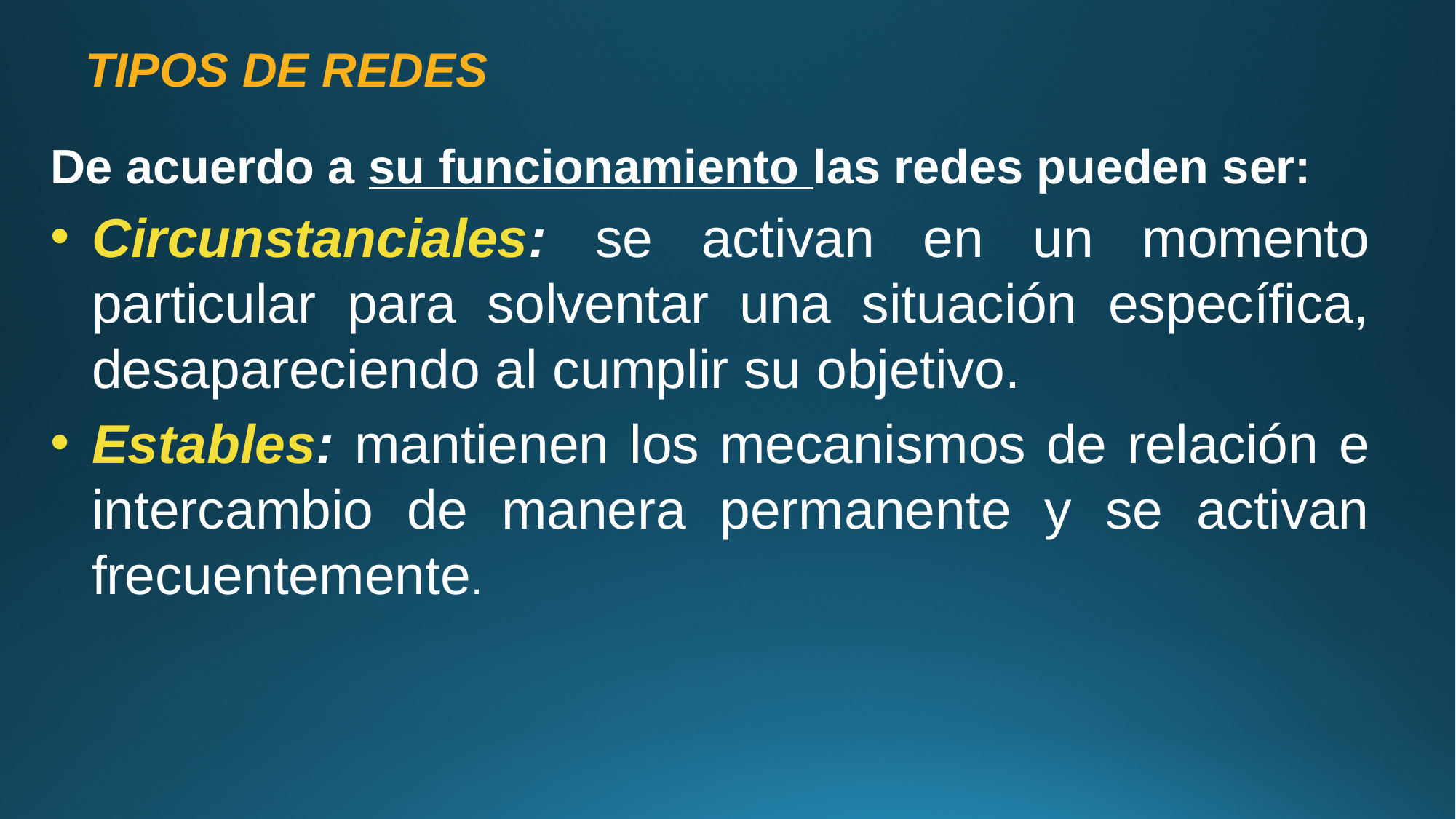

# TIPOS DE REDES
De acuerdo a su funcionamiento las redes pueden ser:
Circunstanciales: se activan en un momento particular para solventar una situación específica, desapareciendo al cumplir su objetivo.
Estables: mantienen los mecanismos de relación e intercambio de manera permanente y se activan frecuentemente.